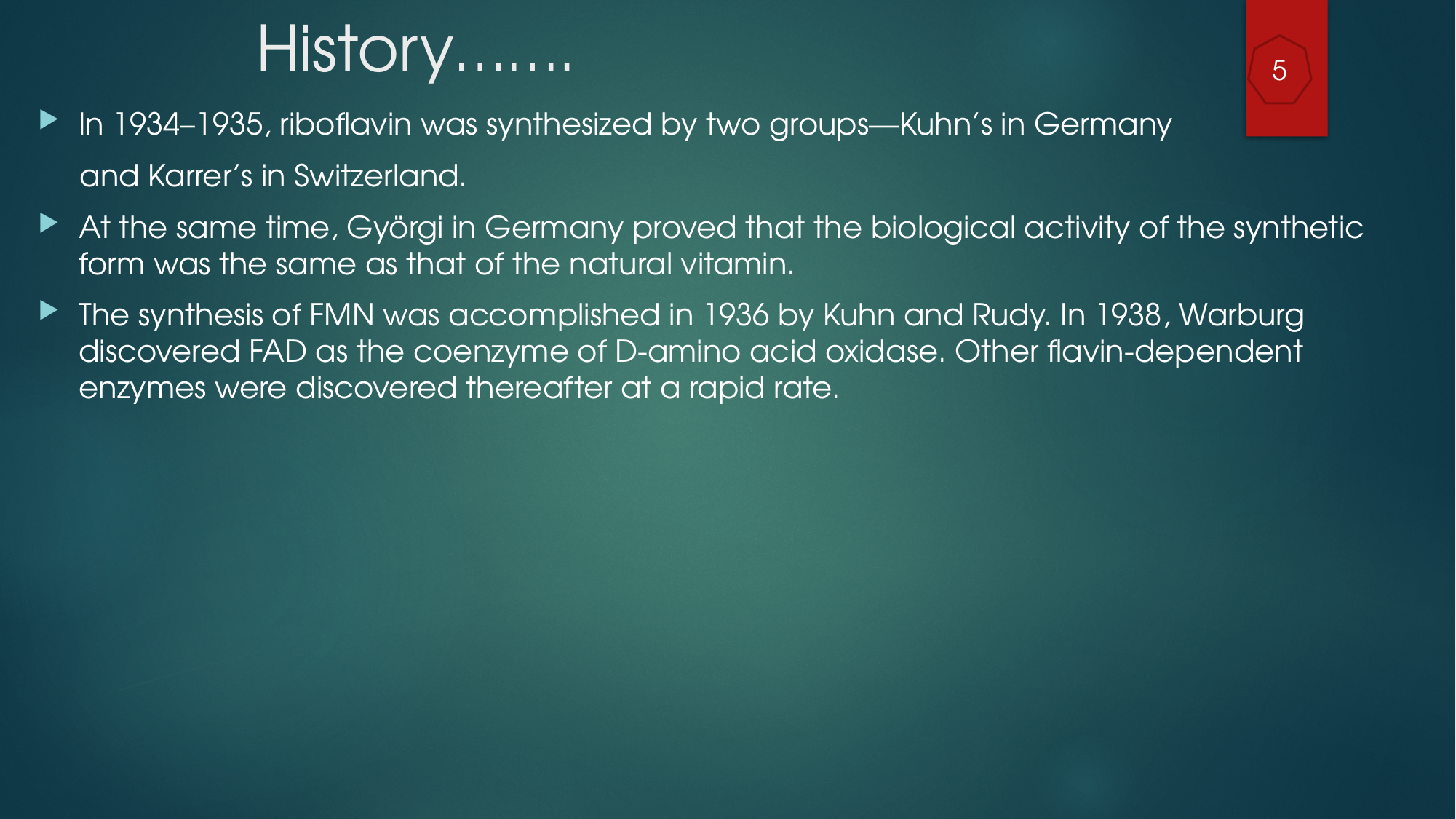

# History…….
5
In 1934–1935, riboflavin was synthesized by two groups—Kuhn’s in Germany
     and Karrer’s in Switzerland.
At the same time, Györgi in Germany proved that the biological activity of the synthetic form was the same as that of the natural vitamin.
The synthesis of FMN was accomplished in 1936 by Kuhn and Rudy. In 1938, Warburg discovered FAD as the coenzyme of D-amino acid oxidase. Other flavin-dependent enzymes were discovered thereafter at a rapid rate.